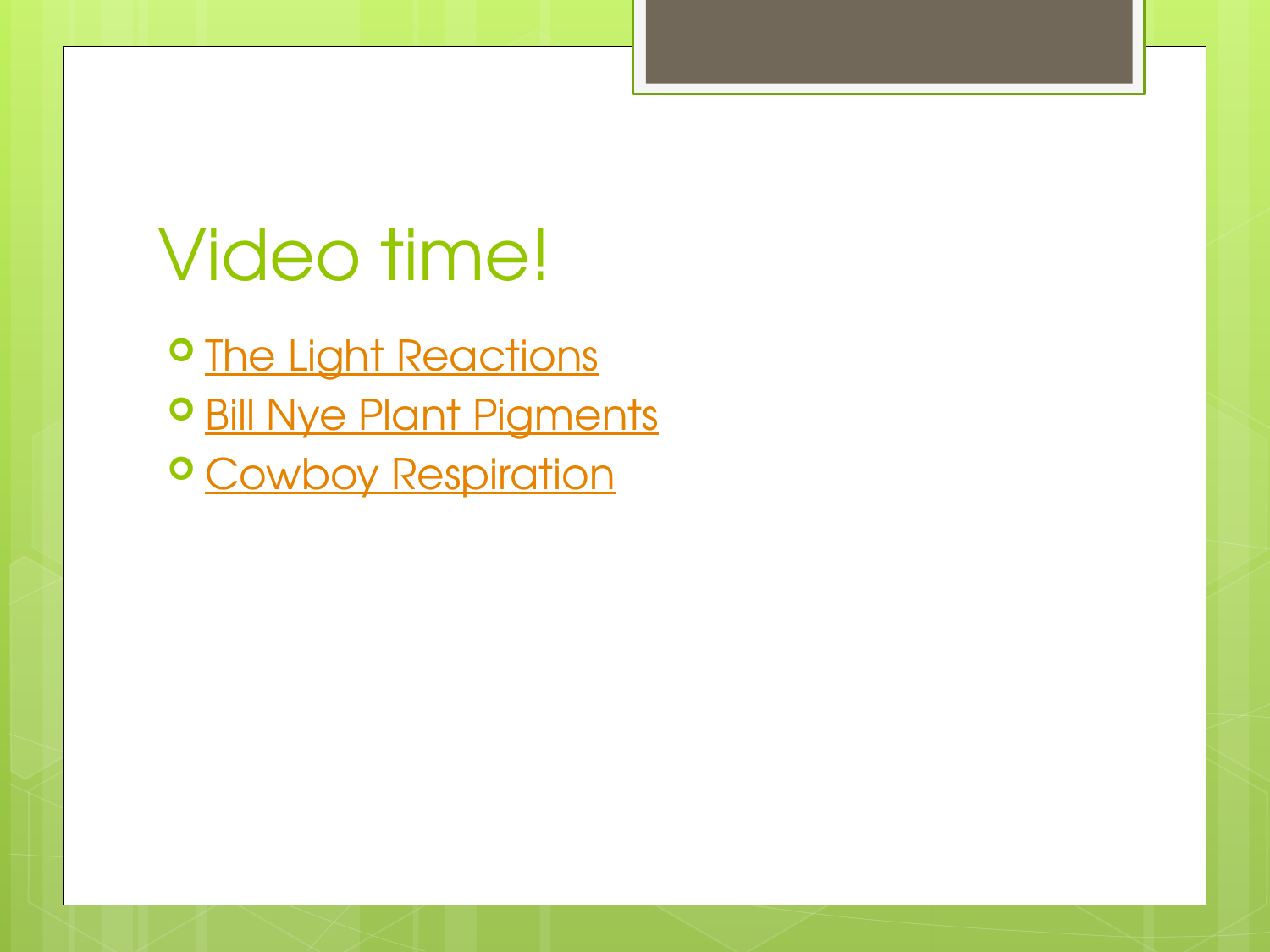

# Video time!
The Light Reactions
Bill Nye Plant Pigments
Cowboy Respiration